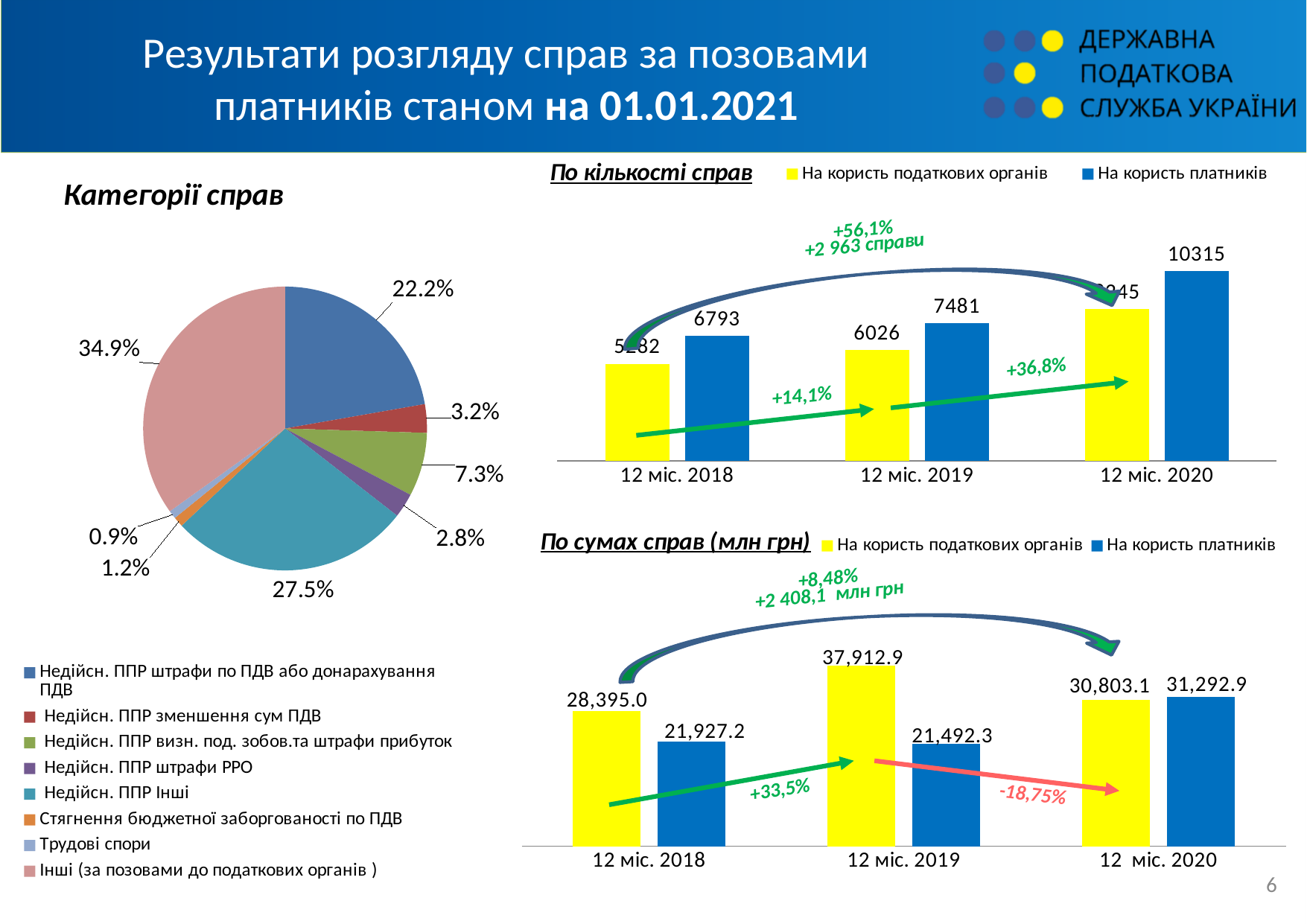

### Chart: Категорії справ

| Category | За позовами платників податків |
|---|---|
| Недійсн. ППР штрафи по ПДВ або донарахування ПДВ | 15650.0 |
|  Недійсн. ППР зменшення сум ПДВ | 2284.0 |
|  Недійсн. ППР визн. под. зобов.та штрафи прибуток | 5106.0 |
|  Недійсн. ППР штрафи РРО | 1955.0 |
|  Недійсн. ППР Інші | 19323.0 |
| Стягнення бюджетної заборгованості по ПДВ | 810.0 |
| Трудові спори | 659.0 |
| Інші (за позовами до податкових органів ) | 24567.0 |
# Результати розгляду справ за позовами платників станом на 01.01.2021

### Chart: По кількості справ

| Category | На користь податкових органів | На користь платників |
|---|---|---|
| 12 міс. 2018 | 5282.0 | 6793.0 |
| 12 міс. 2019 | 6026.0 | 7481.0 |
| 12 міс. 2020 | 8245.0 | 10315.0 |

### Chart: По сумах справ (млн грн)

| Category | На користь податкових органів | На користь платників |
|---|---|---|
| 12 міс. 2018 | 28395.033 | 21927.226 |
| 12 міс. 2019 | 37912.934 | 21492.313 |
| 12  міс. 2020 | 30803.143 | 31292.889 |
+33,5%
6